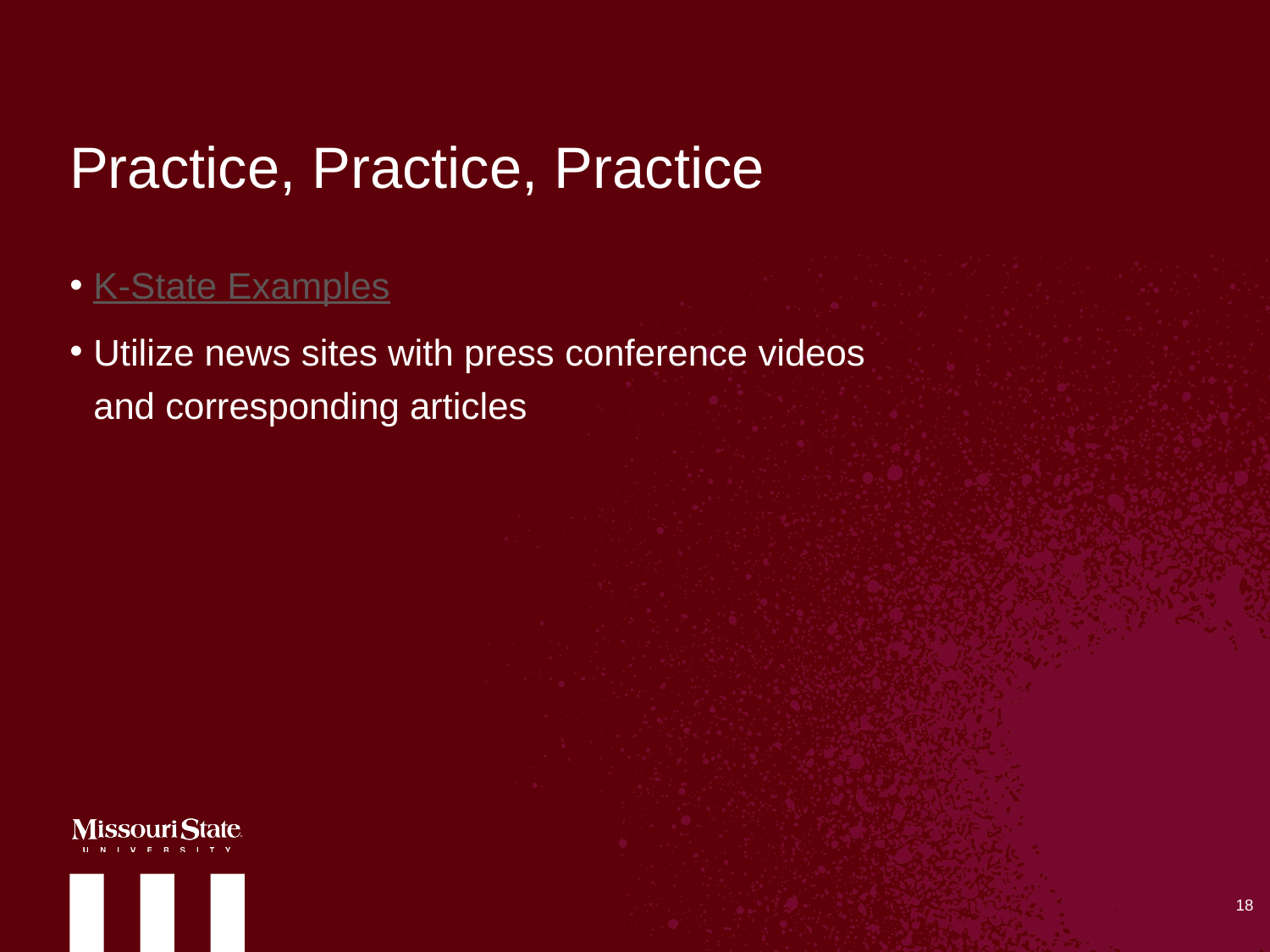

# Practice, Practice, Practice
K-State Examples
Utilize news sites with press conference videos and corresponding articles

18